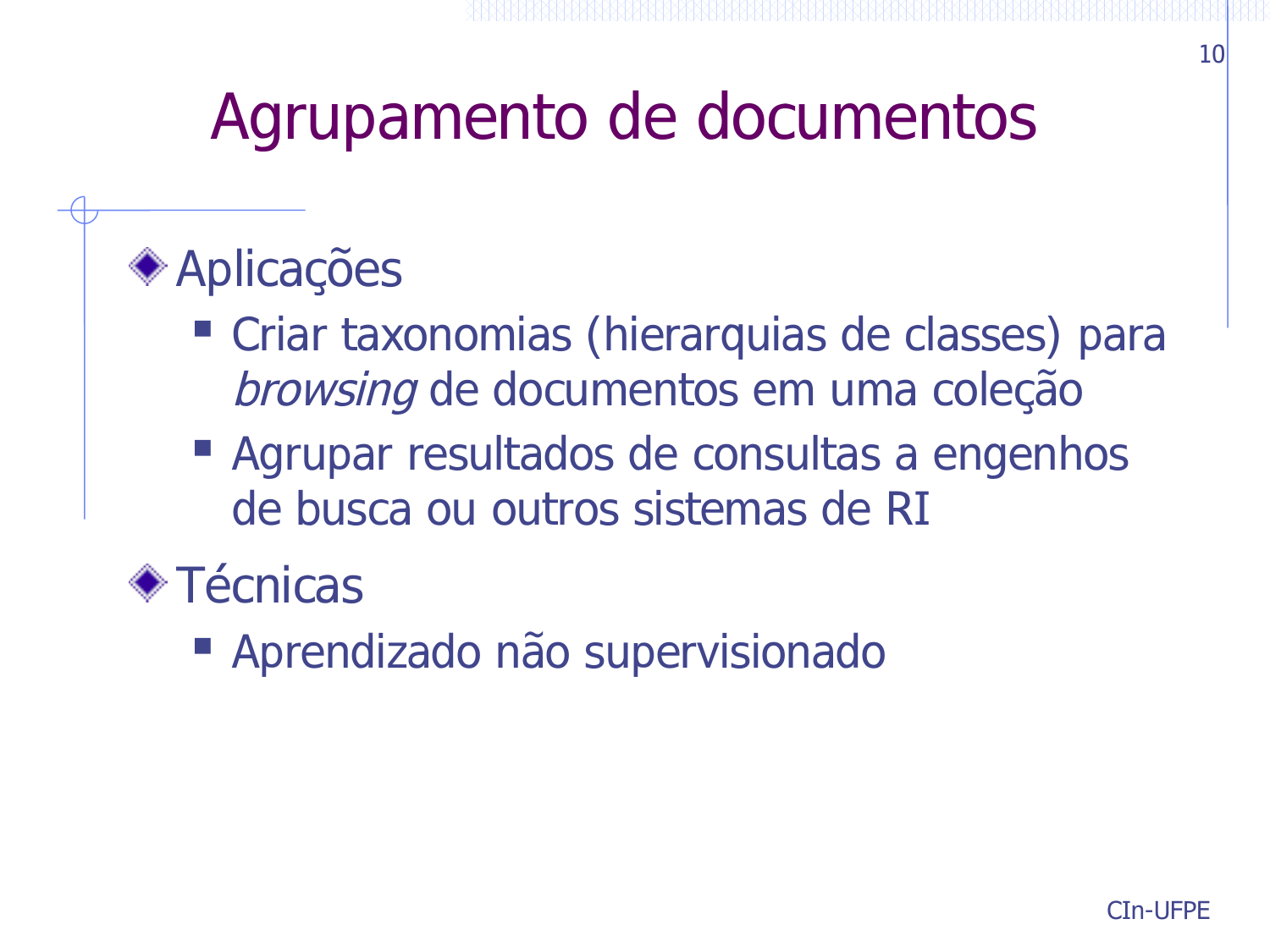

# Agrupamento de documentos
10
Aplicações
Criar taxonomias (hierarquias de classes) para browsing de documentos em uma coleção
Agrupar resultados de consultas a engenhos de busca ou outros sistemas de RI
Técnicas
Aprendizado não supervisionado
CIn-UFPE